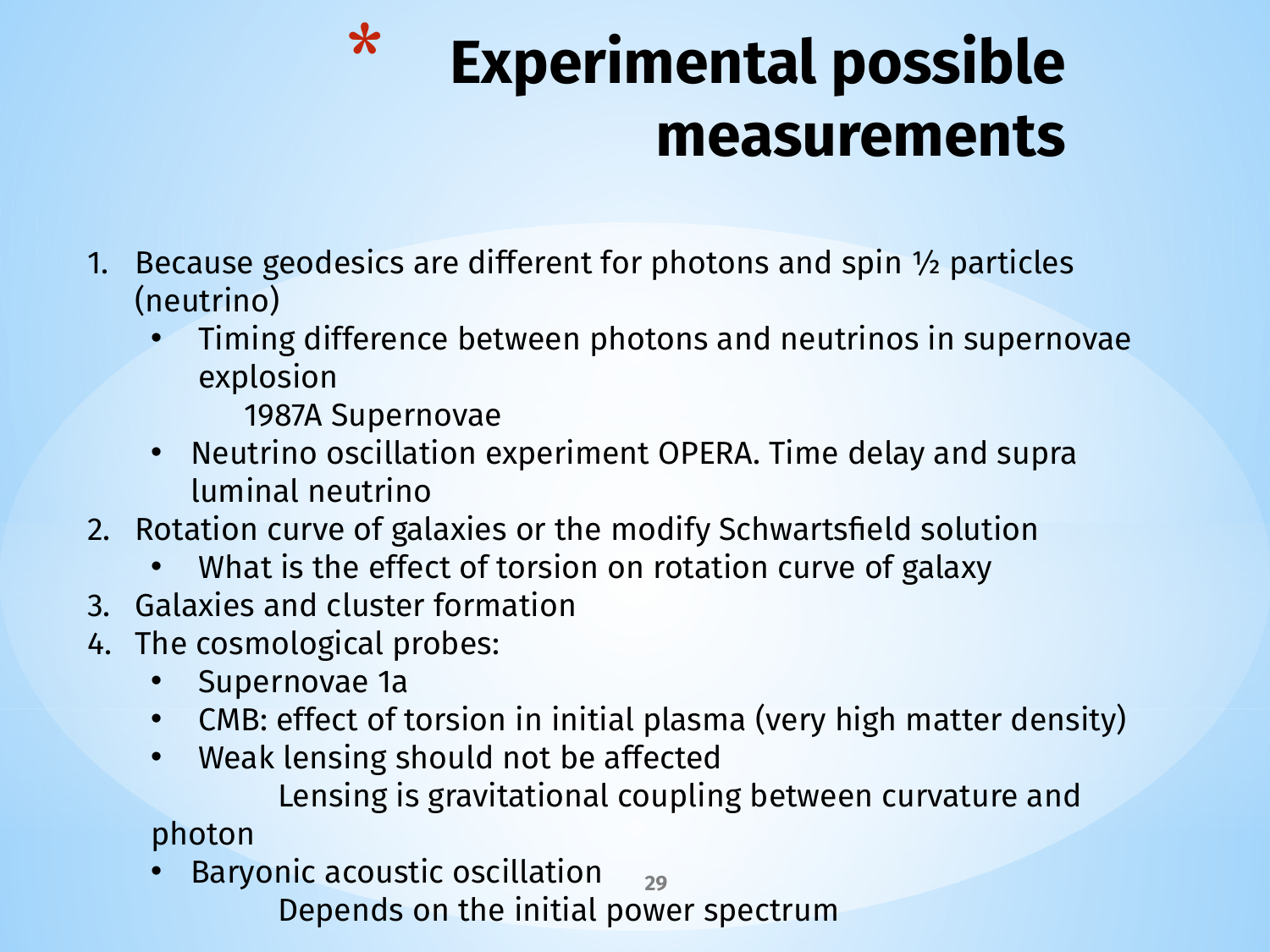

# Experimental possible measurements
Because geodesics are different for photons and spin ½ particles (neutrino)
Timing difference between photons and neutrinos in supernovae explosion
           1987A Supernovae
Neutrino oscillation experiment OPERA. Time delay and supra luminal neutrino
Rotation curve of galaxies or the modify Schwartsfield solution
What is the effect of torsion on rotation curve of galaxy
Galaxies and cluster formation
The cosmological probes:
Supernovae 1a
CMB: effect of torsion in initial plasma (very high matter density)
Weak lensing should not be affected
	Lensing is gravitational coupling between curvature and photon
Baryonic acoustic oscillation
	Depends on the initial power spectrum
29